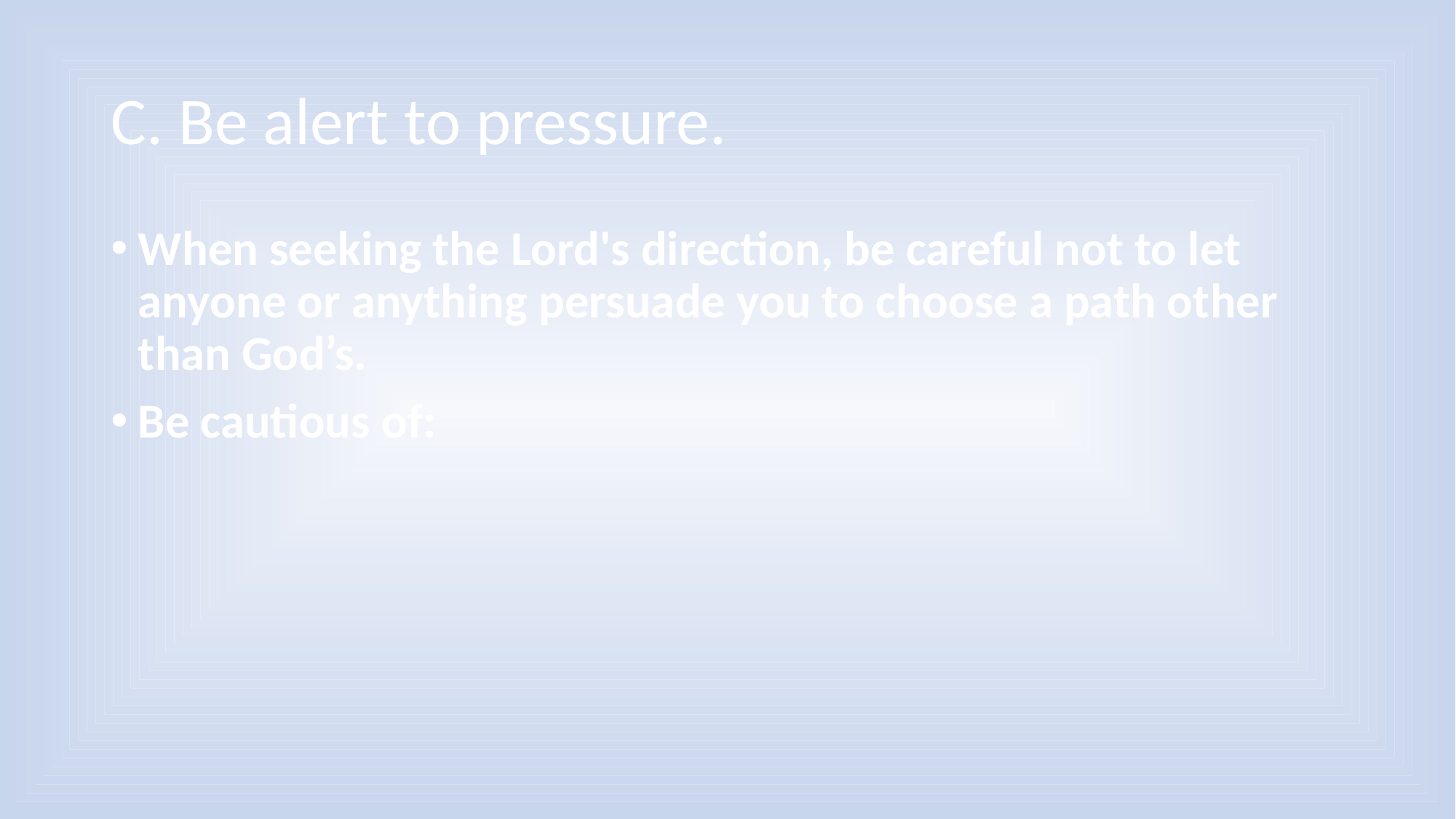

# C. Be alert to pressure.
When seeking the Lord's direction, be careful not to let anyone or anything persuade you to choose a path other than God’s.
Be cautious of: